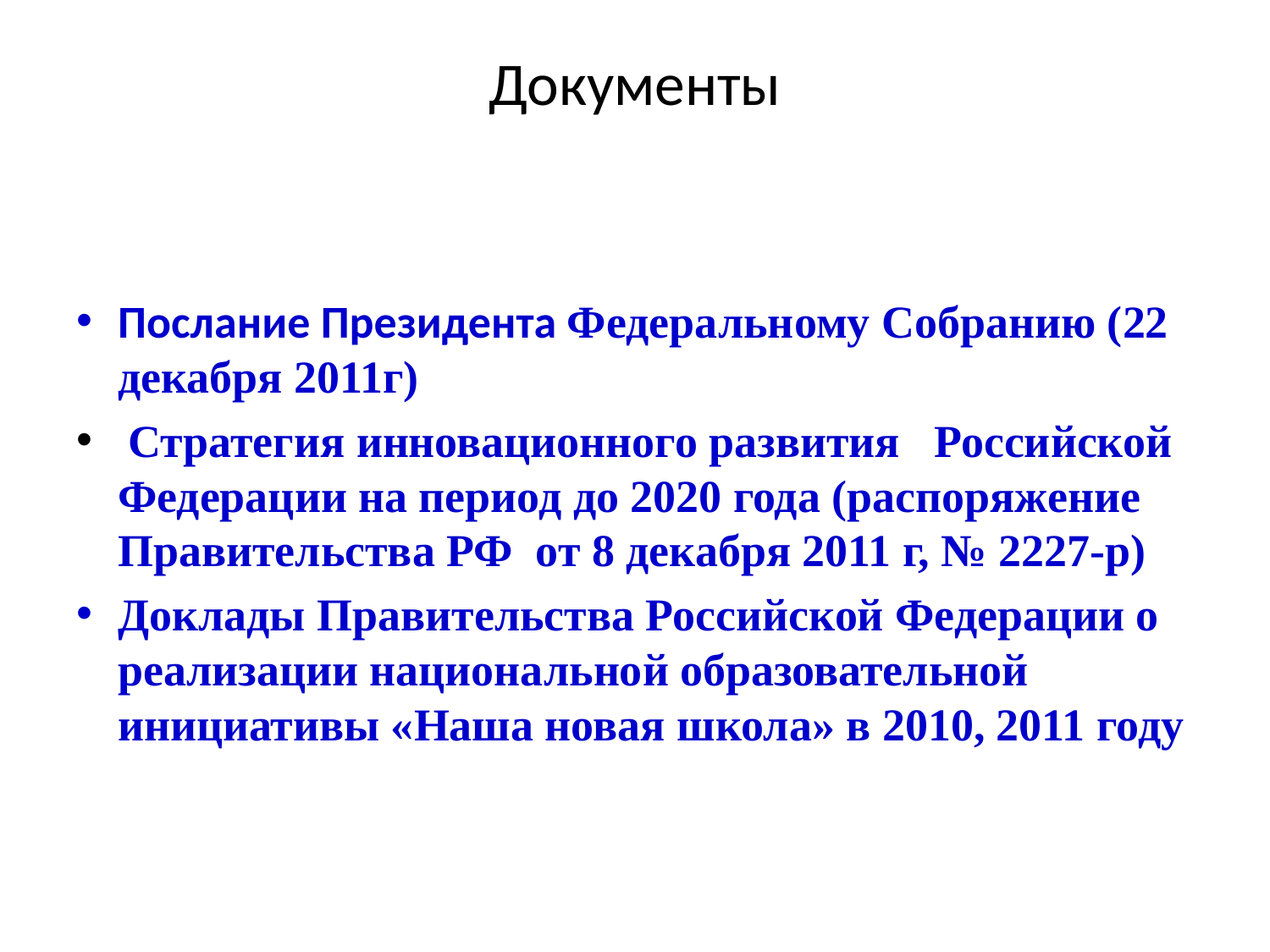

# Документы

Послание Президента Федеральному Собранию (22 декабря 2011г)
 Стратегия инновационного развития   Российской Федерации на период до 2020 года (распоряжение Правительства РФ  от 8 декабря 2011 г, № 2227-р)
Доклады Правительства Российской Федерации о реализации национальной образовательной инициативы «Наша новая школа» в 2010, 2011 году